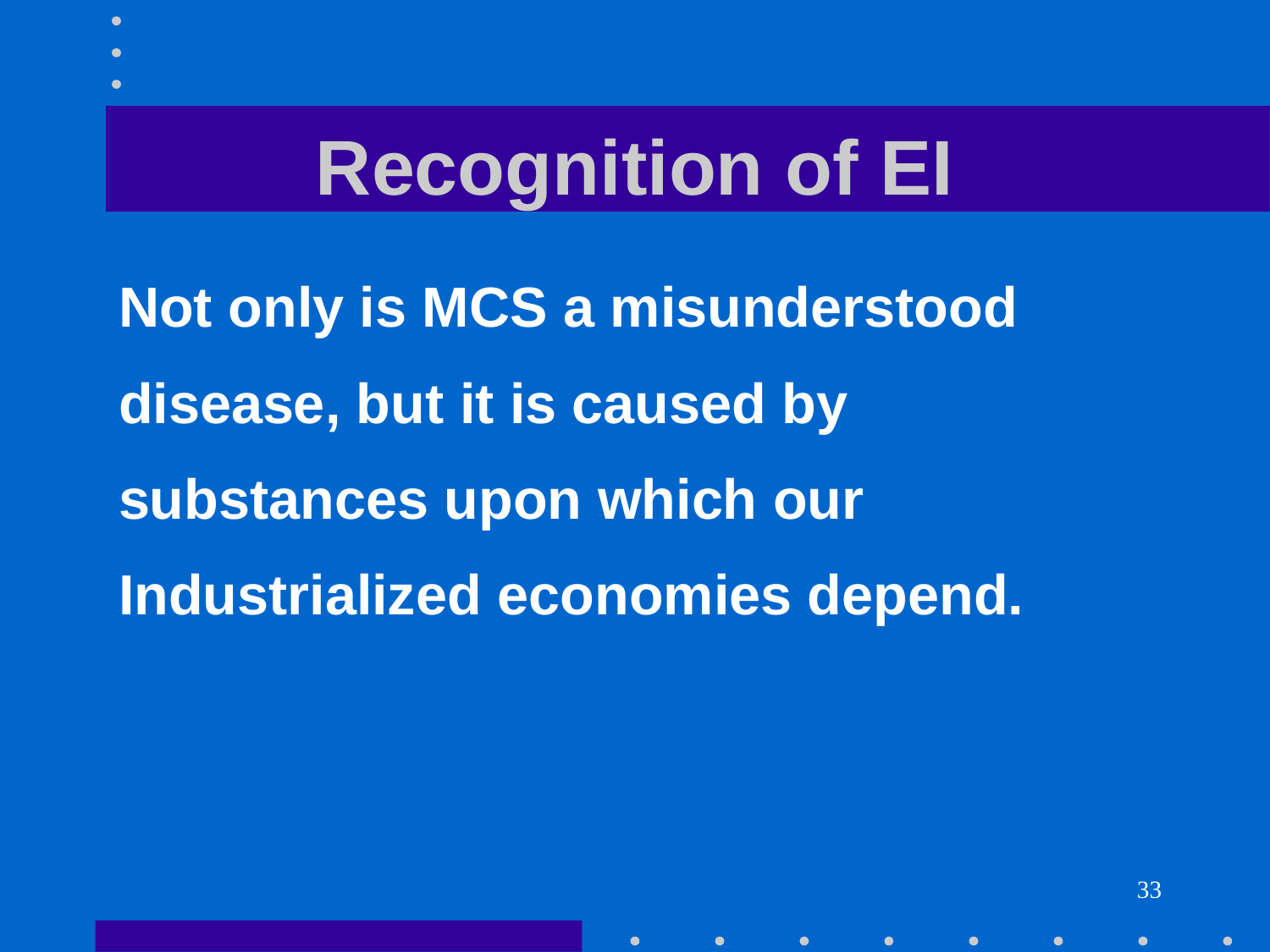

# Recognition of EI
Not only is MCS a misunderstood
disease, but it is caused by
substances upon which our
Industrialized economies depend.
33